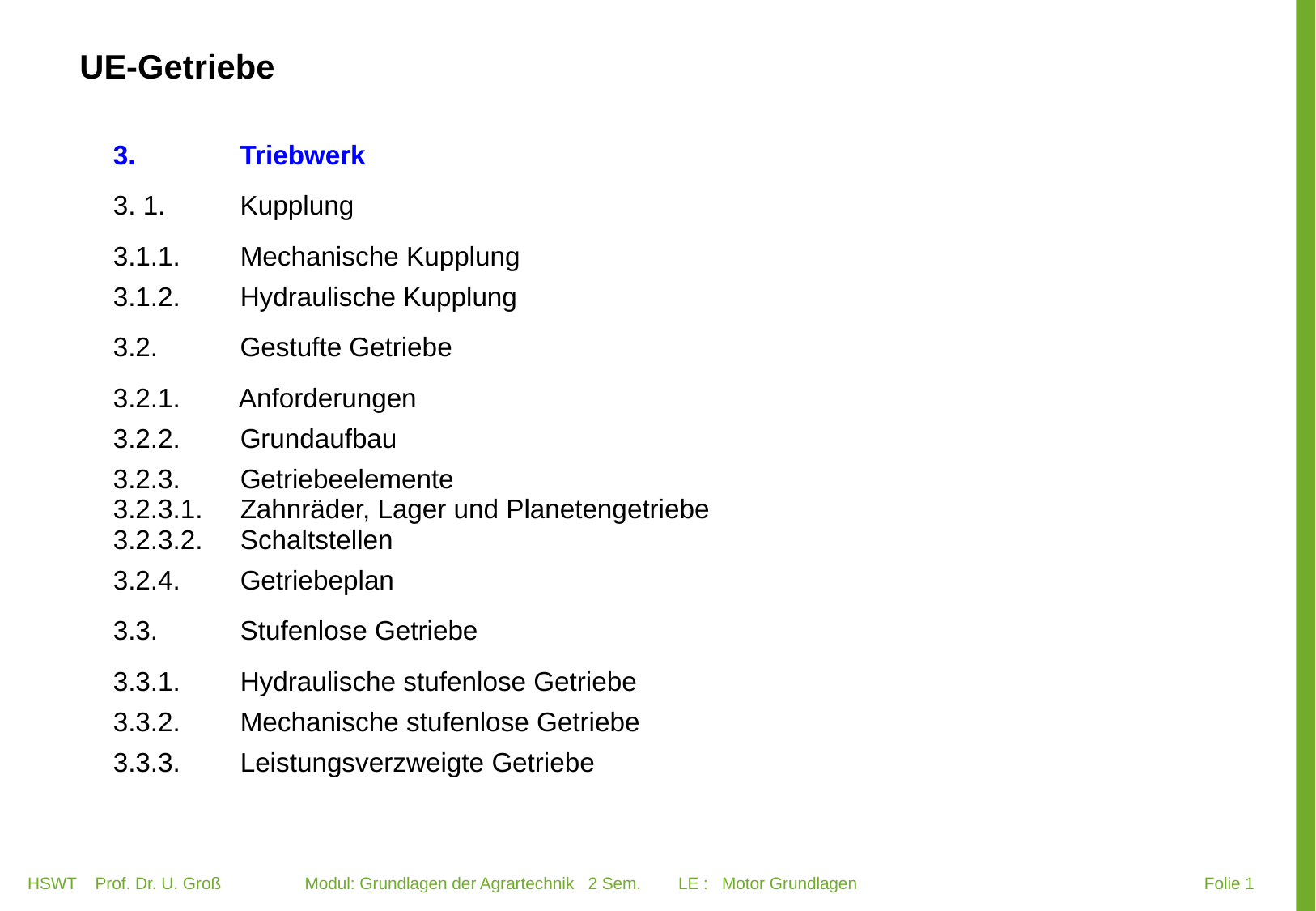

# UE-Getriebe
3.              Triebwerk
3. 1.          Kupplung
3.1.1.        Mechanische Kupplung
3.1.2.        Hydraulische Kupplung
3.2.           Gestufte Getriebe
3.2.1.        Anforderungen
3.2.2.        Grundaufbau
3.2.3.        Getriebeelemente
3.2.3.1.     Zahnräder, Lager und Planetengetriebe
3.2.3.2.     Schaltstellen
3.2.4.        Getriebeplan
3.3.           Stufenlose Getriebe
3.3.1.        Hydraulische stufenlose Getriebe
3.3.2.        Mechanische stufenlose Getriebe
3.3.3.        Leistungsverzweigte Getriebe
HSWT    Prof. Dr. U. Groß                  Modul: Grundlagen der Agrartechnik   2 Sem.        LE :   Motor Grundlagen
 Folie 1